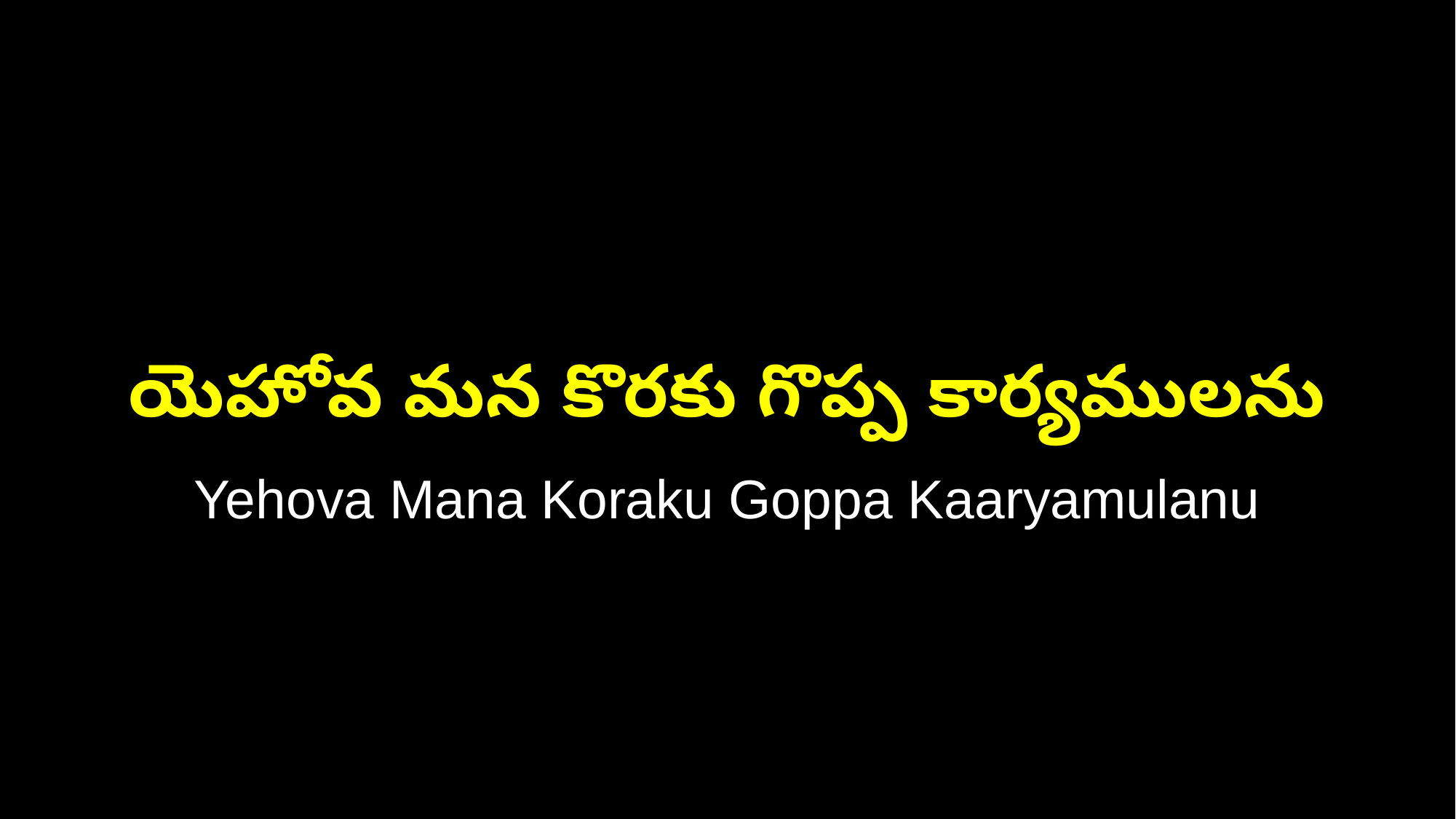

యెహోవ మన కొరకు గొప్ప కార్యములను
Yehova Mana Koraku Goppa Kaaryamulanu